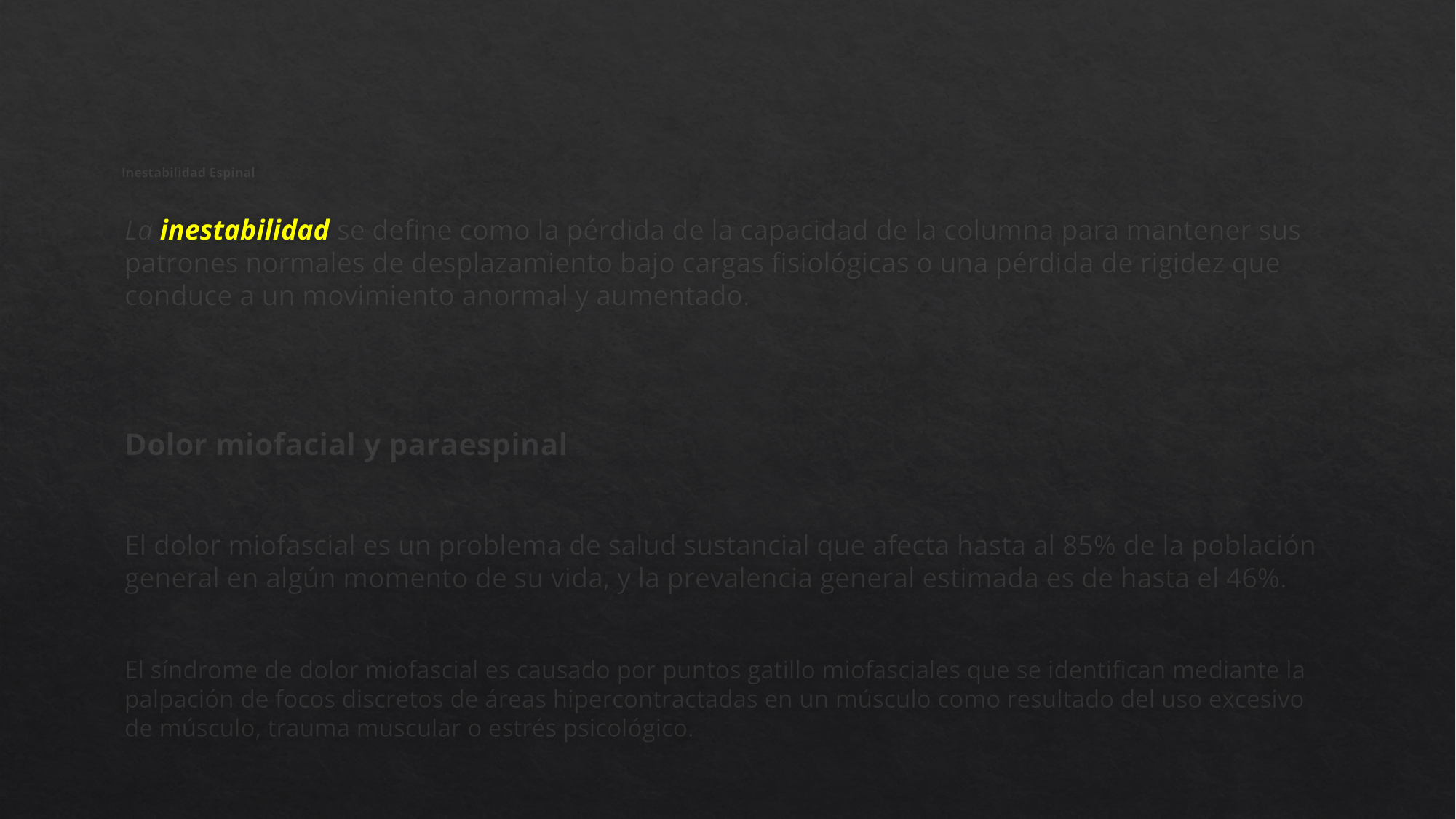

# Inestabilidad Espinal
La inestabilidad se define como la pérdida de la capacidad de la columna para mantener sus patrones normales de desplazamiento bajo cargas fisiológicas o una pérdida de rigidez que conduce a un movimiento anormal y aumentado.

Dolor miofacial y paraespinal

El dolor miofascial es un problema de salud sustancial que afecta hasta al 85% de la población general en algún momento de su vida, y la prevalencia general estimada es de hasta el 46%.

El síndrome de dolor miofascial es causado por puntos gatillo miofasciales que se identifican mediante la palpación de focos discretos de áreas hipercontractadas en un músculo como resultado del uso excesivo de músculo, trauma muscular o estrés psicológico.